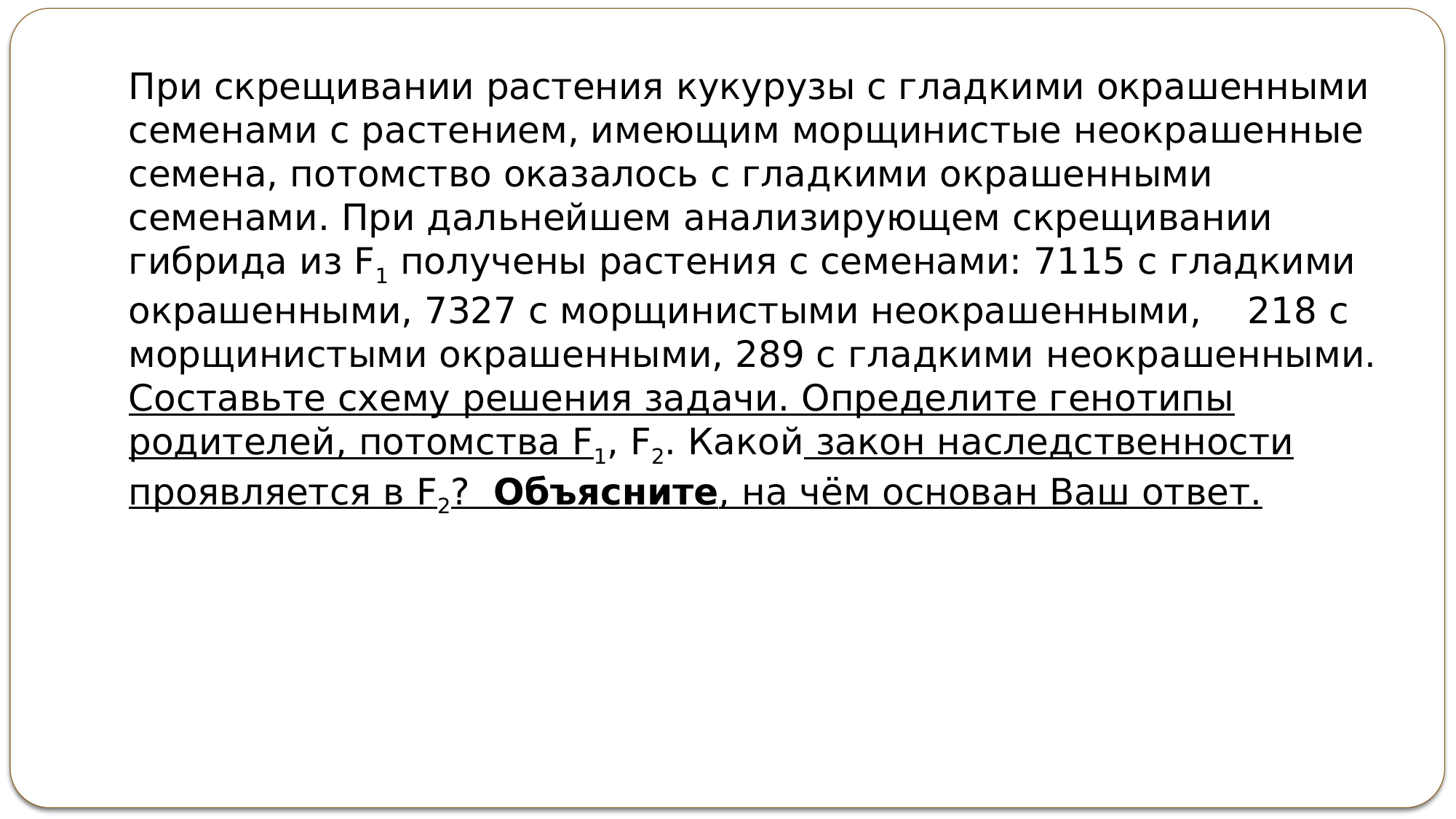

При скрещивании растения кукурузы с гладкими окрашенными семенами с растением, имеющим морщинистые неокрашенные семена, потомство оказалось с гладкими окрашенными семенами. При дальнейшем анализирующем скрещивании гибрида из F1 получены растения с семенами: 7115 с гладкими окрашенными, 7327 с морщинистыми неокрашенными,    218 с морщинистыми окрашенными, 289 с гладкими неокрашенными. Составьте схему решения задачи. Определите генотипы родителей, потомства F1, F2. Какой закон наследственности проявляется в F2?  Объясните, на чём основан Ваш ответ.